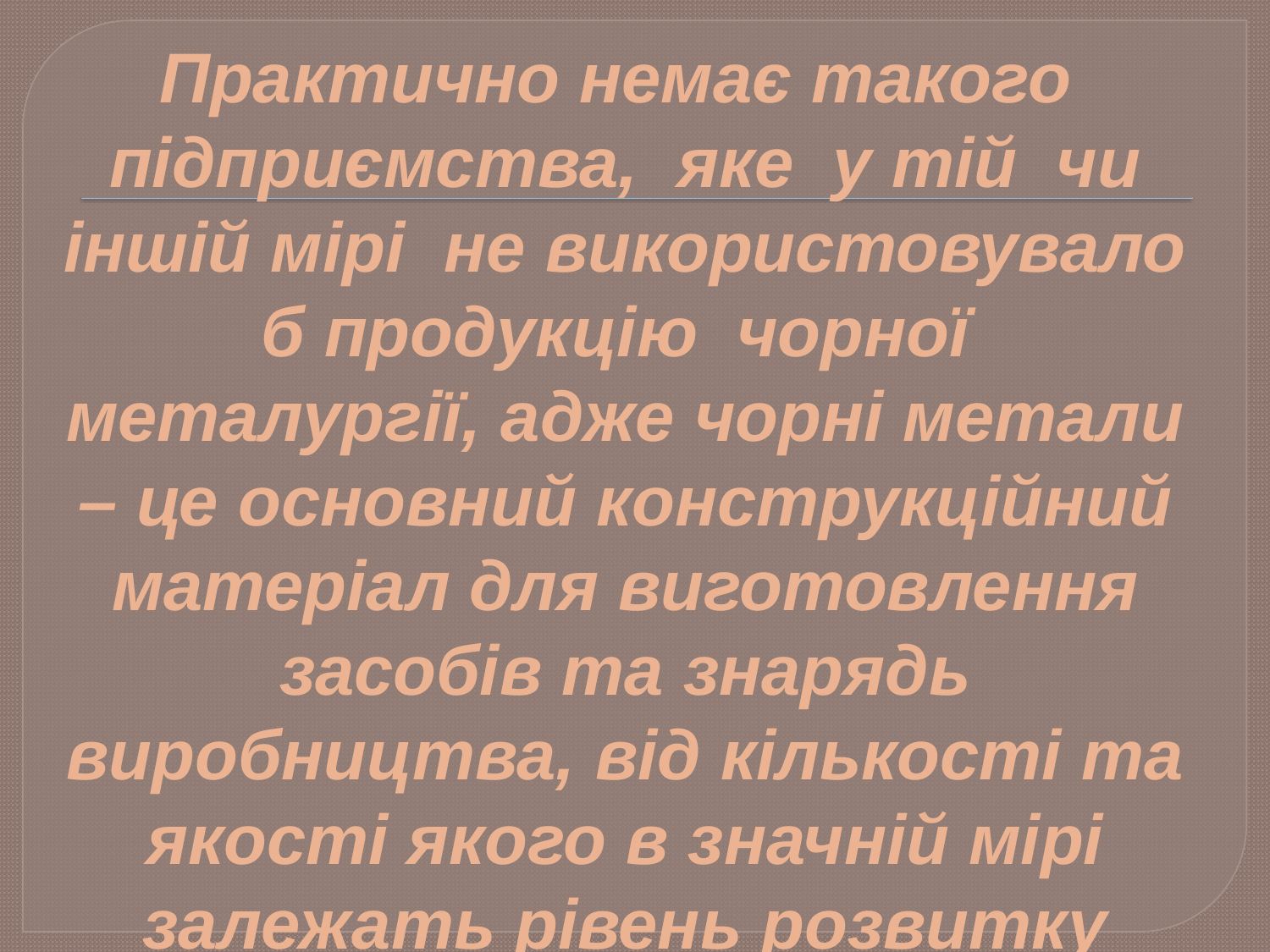

Практично немає такого  підприємства,  яке  у тій  чи іншій мірі  не використовувало б продукцію  чорної  металургії, адже чорні метали – це основний конструкційний матеріал для виготовлення засобів та знарядь виробництва, від кількості та якості якого в значній мірі залежать рівень розвитку виробничих сил країни, темпи і масштаби технічного прогресу.